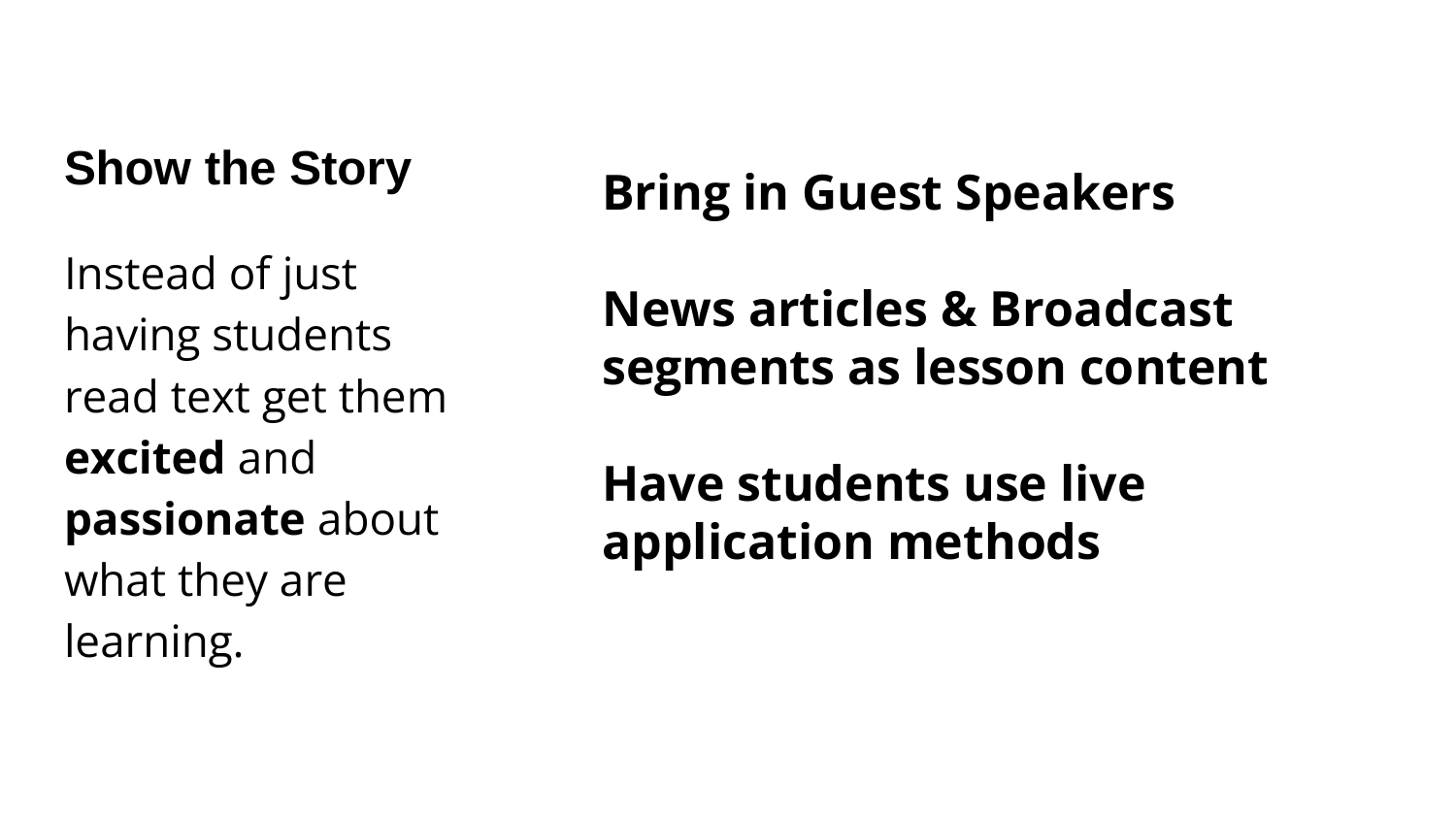

Bring in Guest Speakers

News articles & Broadcast segments as lesson content

Have students use live application methods
# Show the Story
Instead of just having students read text get them excited and passionate about what they are learning.